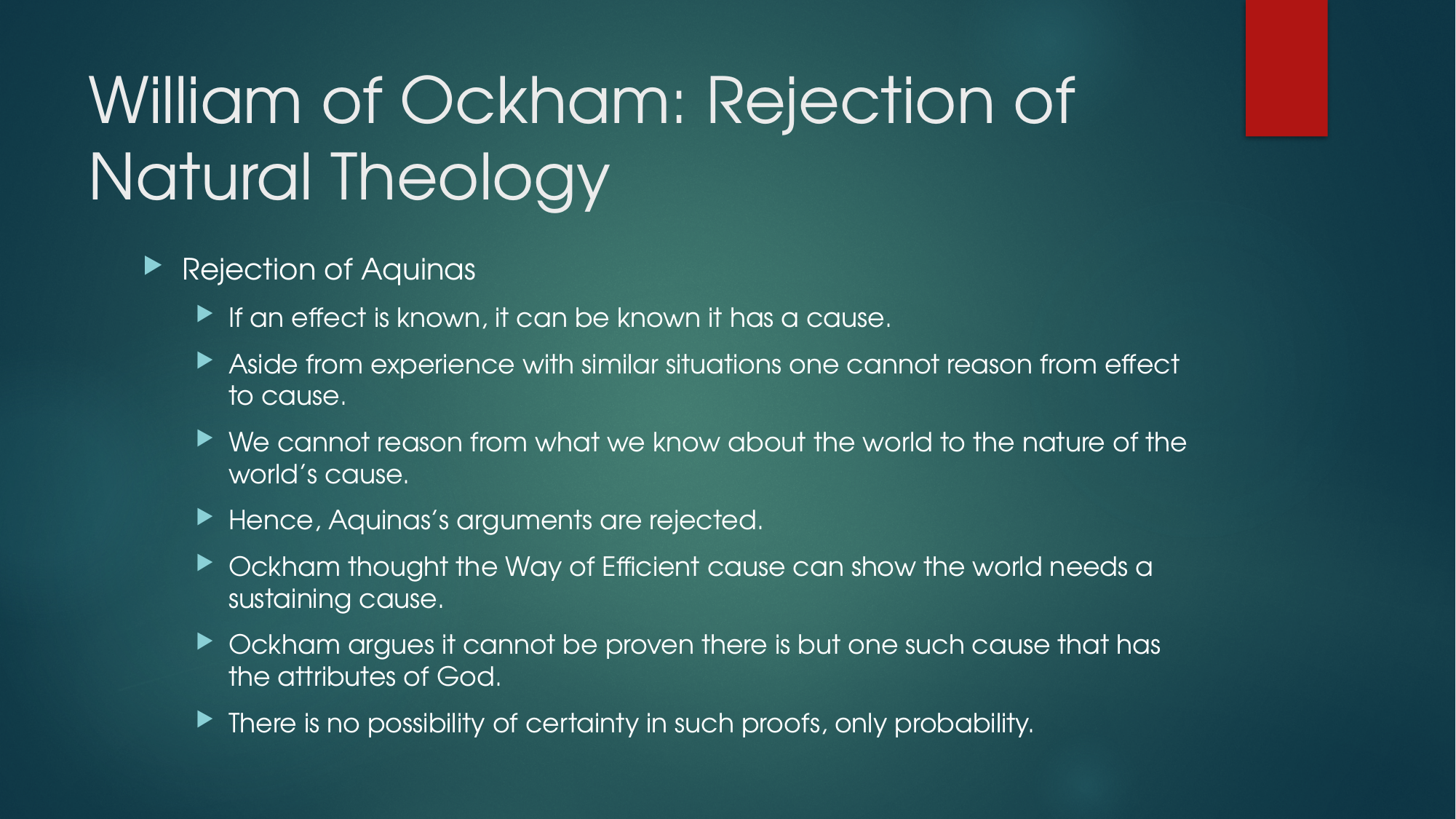

# William of Ockham: Rejection of Natural Theology
Rejection of Aquinas
If an effect is known, it can be known it has a cause.
Aside from experience with similar situations one cannot reason from effect to cause.
We cannot reason from what we know about the world to the nature of the world’s cause.
Hence, Aquinas’s arguments are rejected.
Ockham thought the Way of Efficient cause can show the world needs a sustaining cause.
Ockham argues it cannot be proven there is but one such cause that has the attributes of God.
There is no possibility of certainty in such proofs, only probability.